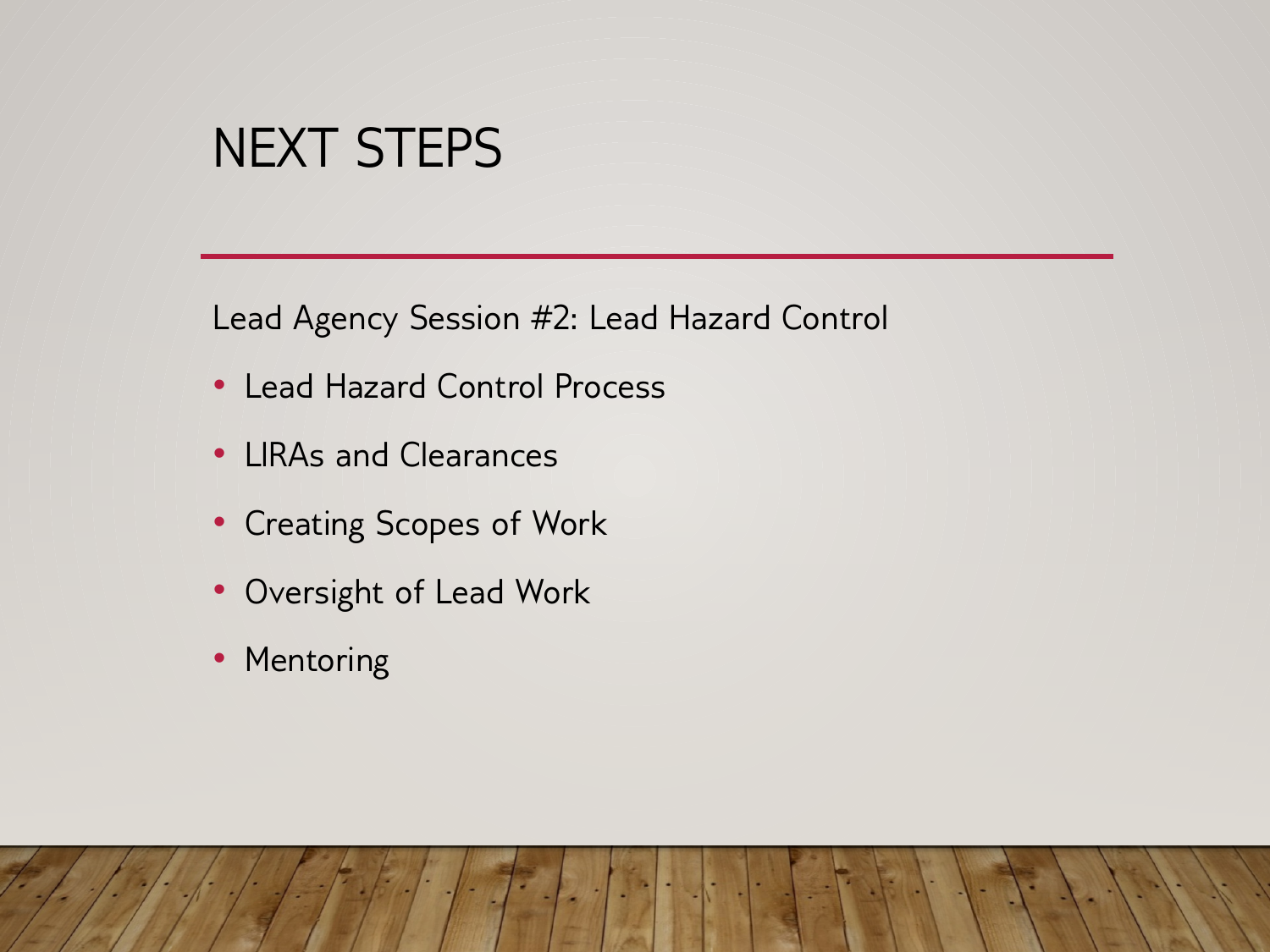

# Next steps
Lead Agency Session #2: Lead Hazard Control
Lead Hazard Control Process
LIRAs and Clearances
Creating Scopes of Work
Oversight of Lead Work
Mentoring